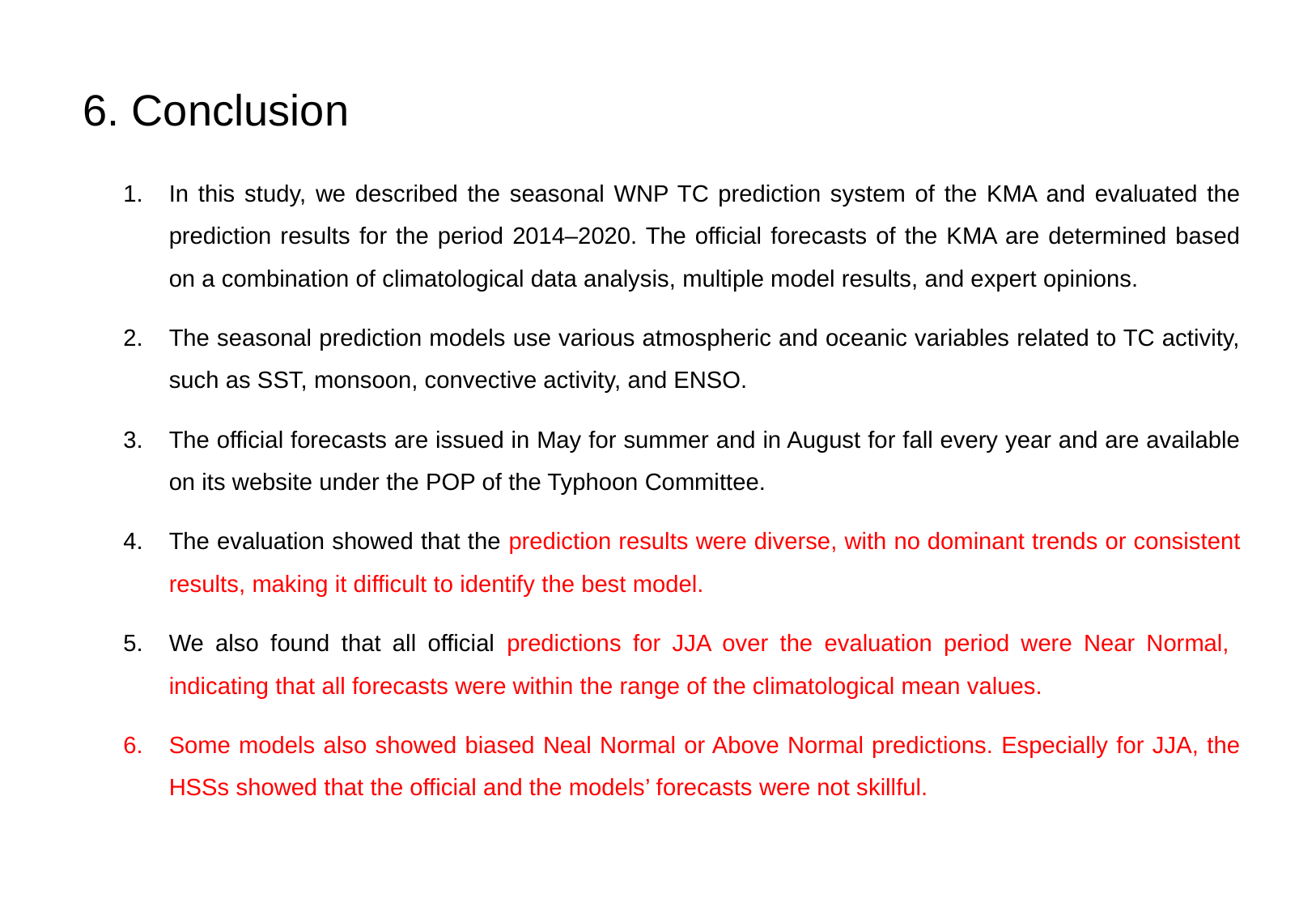

6. Conclusion
In this study, we described the seasonal WNP TC prediction system of the KMA and evaluated the prediction results for the period 2014–2020. The official forecasts of the KMA are determined based on a combination of climatological data analysis, multiple model results, and expert opinions.
The seasonal prediction models use various atmospheric and oceanic variables related to TC activity, such as SST, monsoon, convective activity, and ENSO.
The official forecasts are issued in May for summer and in August for fall every year and are available on its website under the POP of the Typhoon Committee.
The evaluation showed that the prediction results were diverse, with no dominant trends or consistent results, making it difficult to identify the best model.
We also found that all official predictions for JJA over the evaluation period were Near Normal,
indicating that all forecasts were within the range of the climatological mean values.
Some models also showed biased Neal Normal or Above Normal predictions. Especially for JJA, the HSSs showed that the official and the models’ forecasts were not skillful.